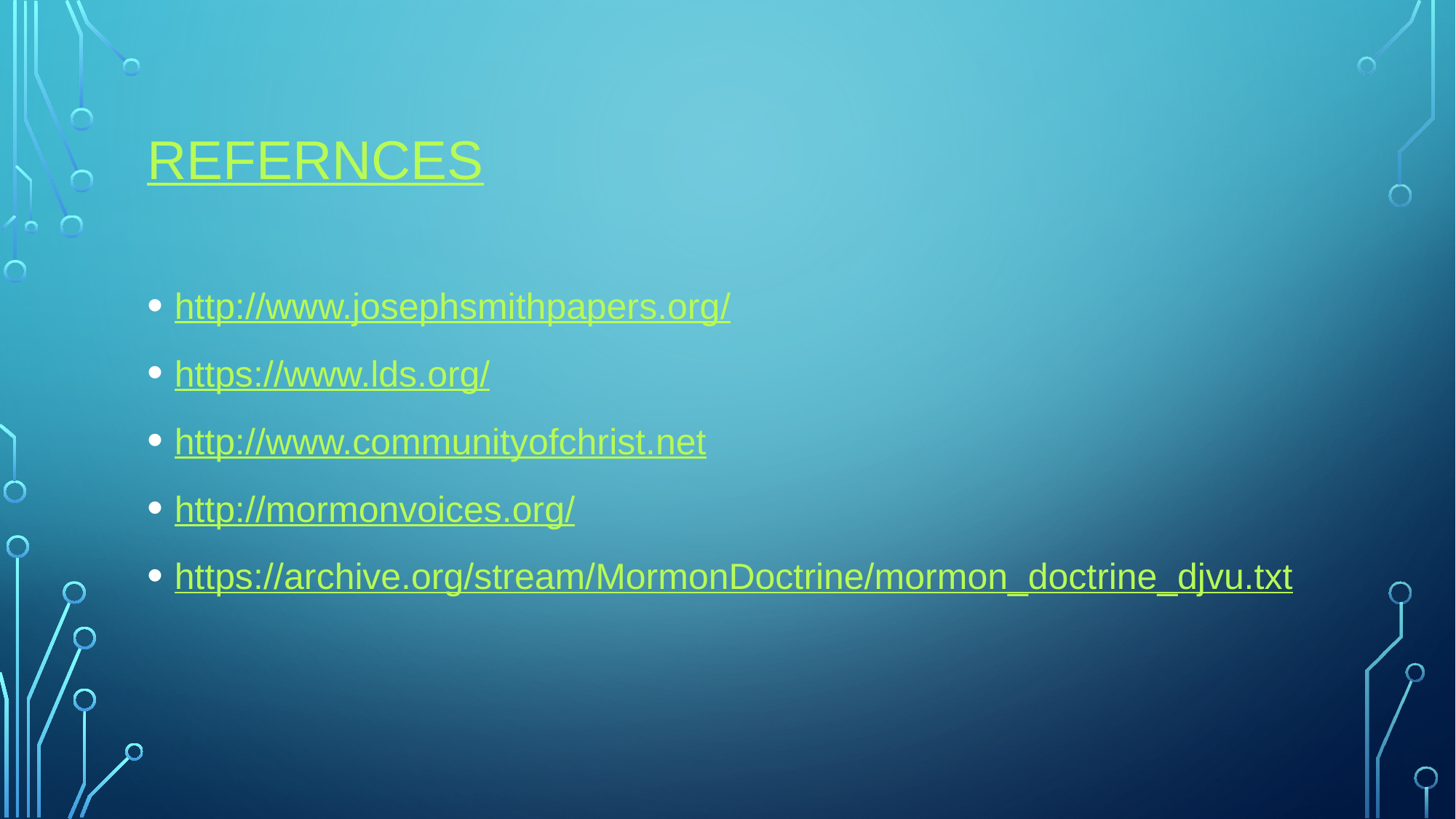

# Refernces
http://www.josephsmithpapers.org/
https://www.lds.org/
http://www.communityofchrist.net
http://mormonvoices.org/
https://archive.org/stream/MormonDoctrine/mormon_doctrine_djvu.txt